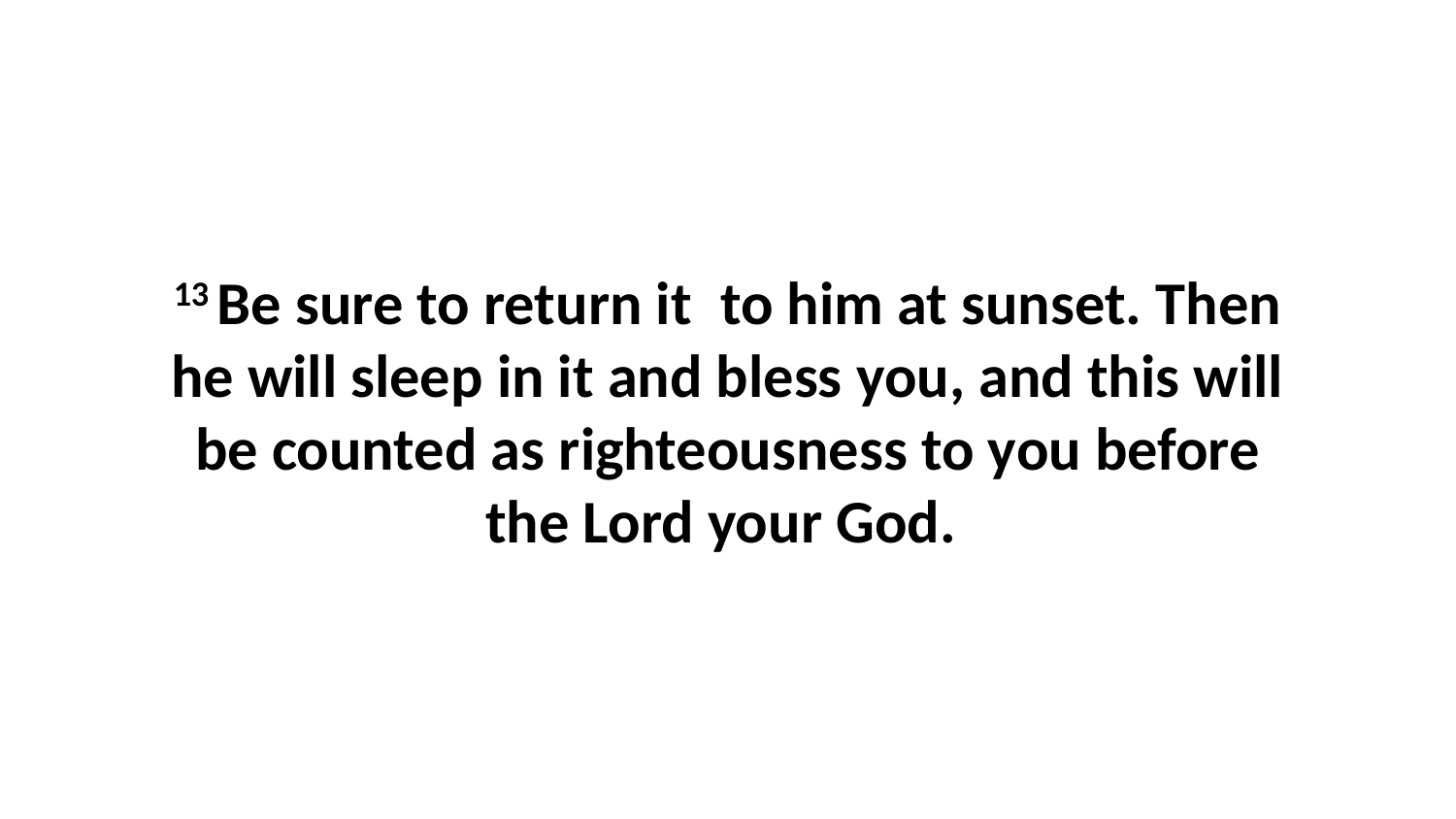

13 Be sure to return it  to him at sunset. Then he will sleep in it and bless you, and this will be counted as righteousness to you before the Lord your God.